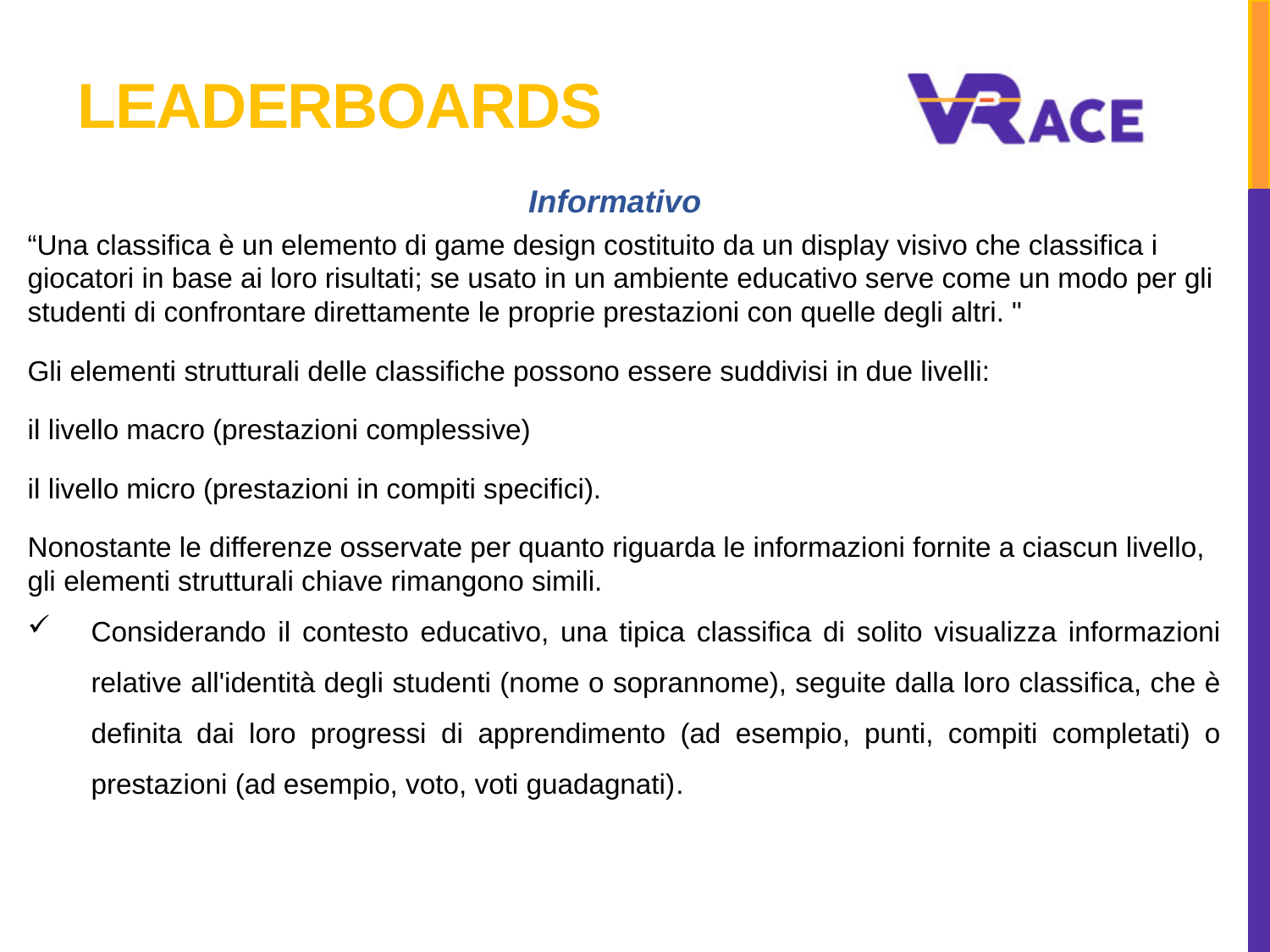

# Leaderboards
Informativo
“Una classifica è un elemento di game design costituito da un display visivo che classifica i giocatori in base ai loro risultati; se usato in un ambiente educativo serve come un modo per gli studenti di confrontare direttamente le proprie prestazioni con quelle degli altri. "
Gli elementi strutturali delle classifiche possono essere suddivisi in due livelli:
il livello macro (prestazioni complessive)
il livello micro (prestazioni in compiti specifici).
Nonostante le differenze osservate per quanto riguarda le informazioni fornite a ciascun livello, gli elementi strutturali chiave rimangono simili.
Considerando il contesto educativo, una tipica classifica di solito visualizza informazioni relative all'identità degli studenti (nome o soprannome), seguite dalla loro classifica, che è definita dai loro progressi di apprendimento (ad esempio, punti, compiti completati) o prestazioni (ad esempio, voto, voti guadagnati).